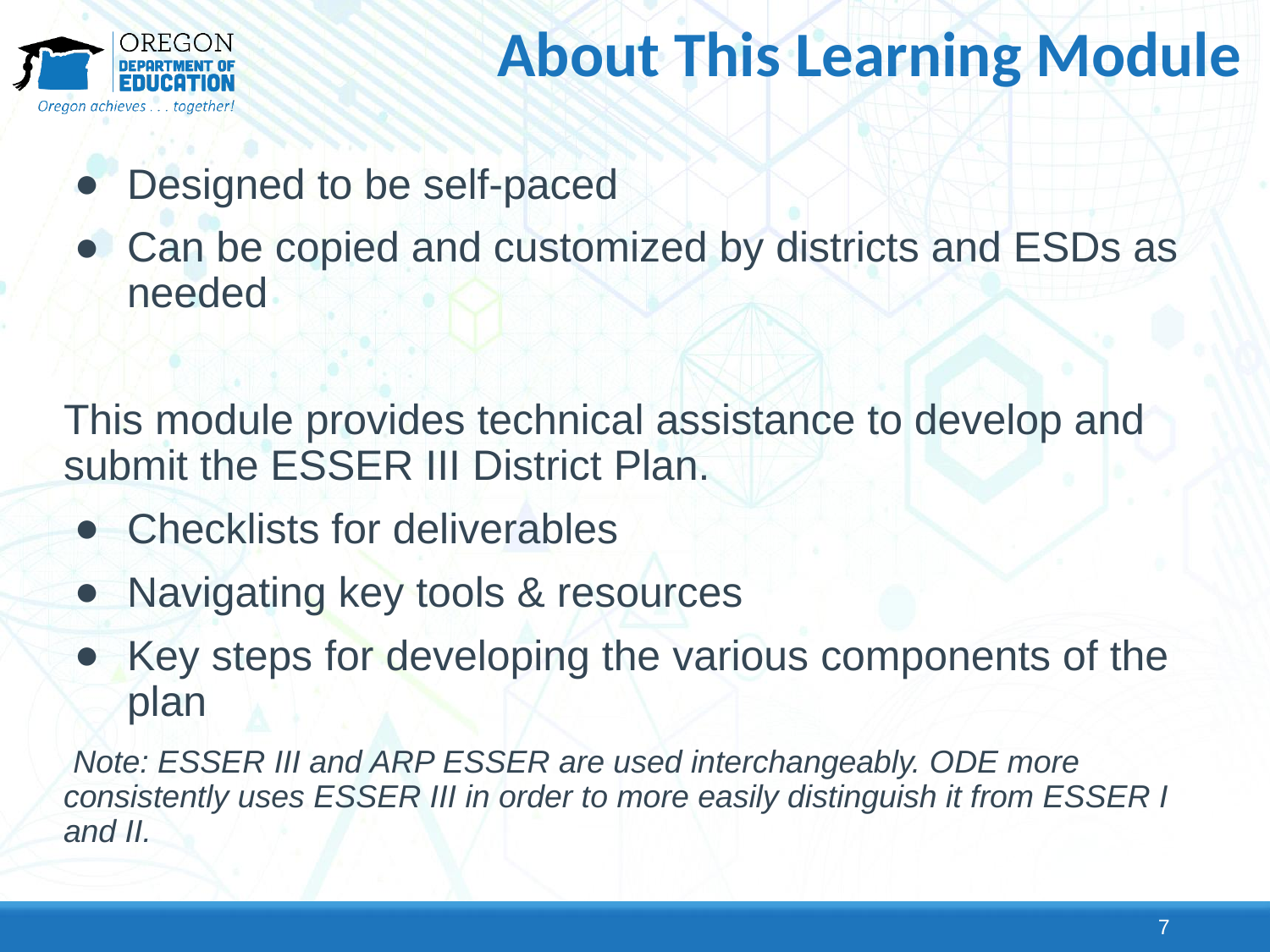

# About This Learning Module
Designed to be self-paced
Can be copied and customized by districts and ESDs as needed

This module provides technical assistance to develop and submit the ESSER III District Plan.
Checklists for deliverables
Navigating key tools & resources
Key steps for developing the various components of the plan
 Note: ESSER III and ARP ESSER are used interchangeably. ODE more     consistently uses ESSER III in order to more easily distinguish it from ESSER I and II.
7